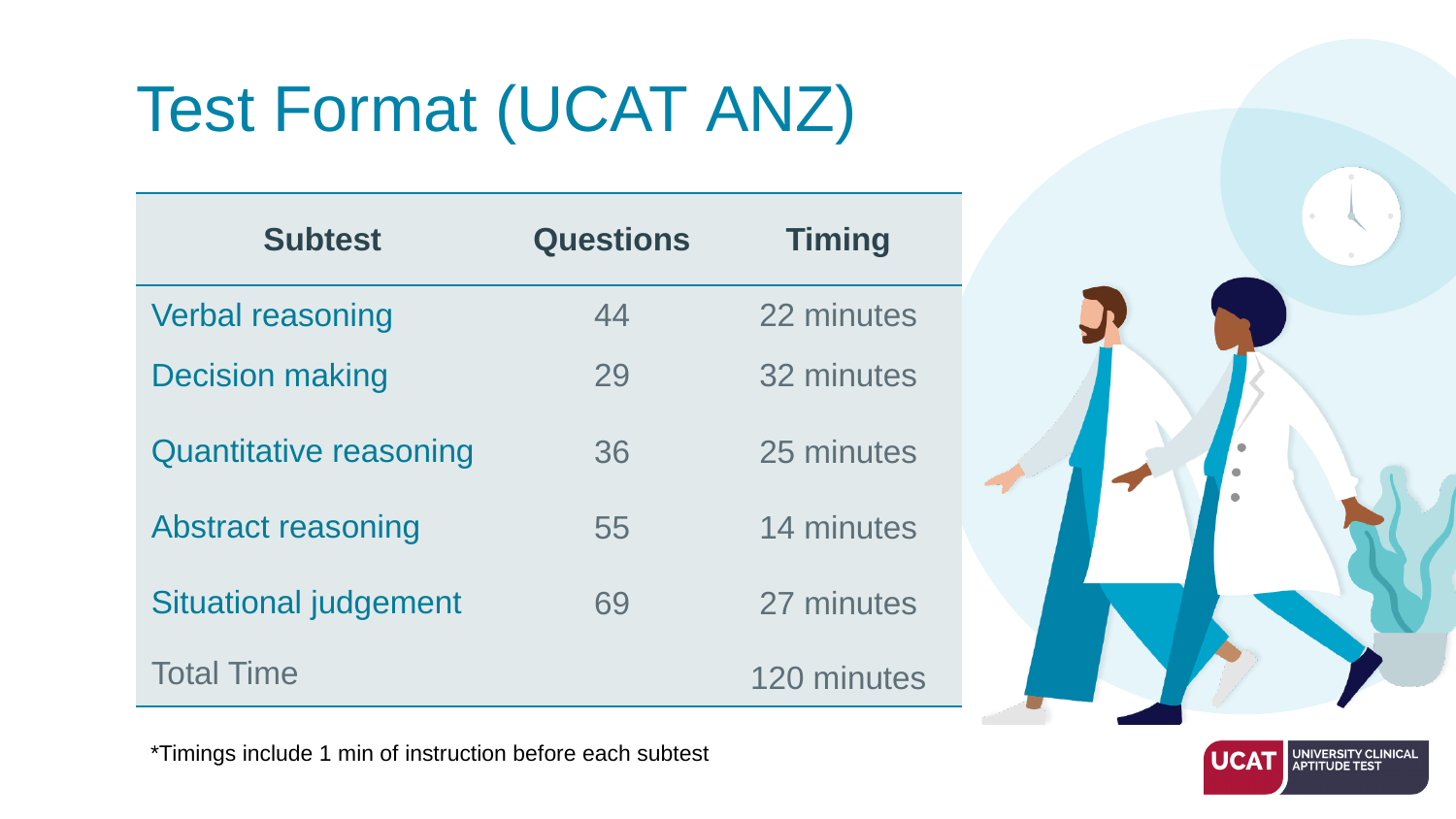

# Test Format (UCAT ANZ)
| Subtest | Questions | Timing |
| --- | --- | --- |
| Verbal reasoning | 44 | 22 minutes |
| Decision making | 29 | 32 minutes |
| Quantitative reasoning | 36 | 25 minutes |
| Abstract reasoning | 55 | 14 minutes |
| Situational judgement | 69 | 27 minutes |
| Total Time |  | 120 minutes |
*Timings include 1 min of instruction before each subtest